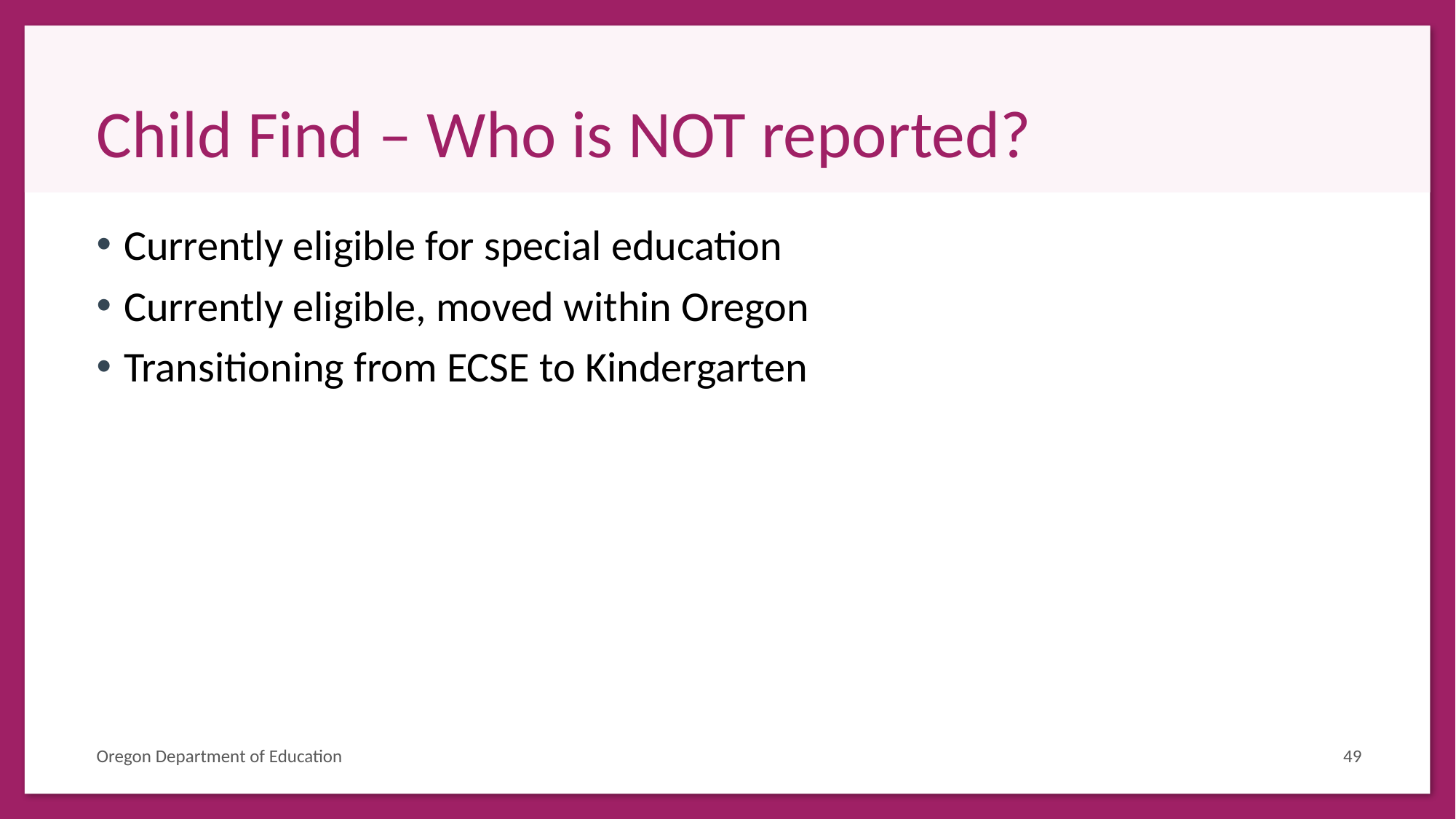

# Child Find – Who is NOT reported?
Currently eligible for special education
Currently eligible, moved within Oregon
Transitioning from ECSE to Kindergarten
Oregon Department of Education
49